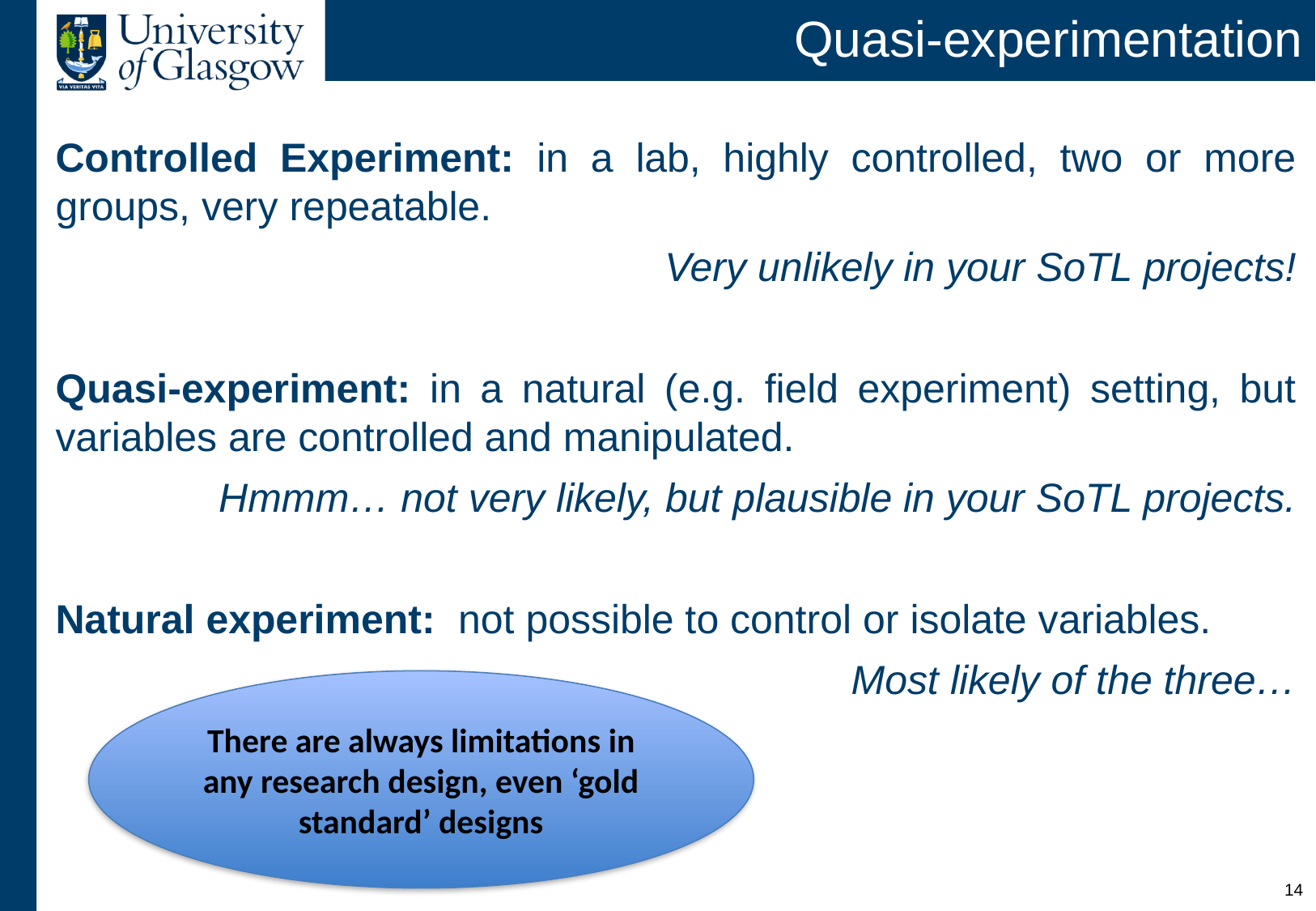

# Quasi-experimentation
Controlled Experiment: in a lab, highly controlled, two or more groups, very repeatable.
Very unlikely in your SoTL projects!

Quasi-experiment: in a natural (e.g. field experiment) setting, but variables are controlled and manipulated.
Hmmm… not very likely, but plausible in your SoTL projects.

Natural experiment:  not possible to control or isolate variables.
Most likely of the three…
There are always limitations in any research design, even ‘gold standard’ designs
14